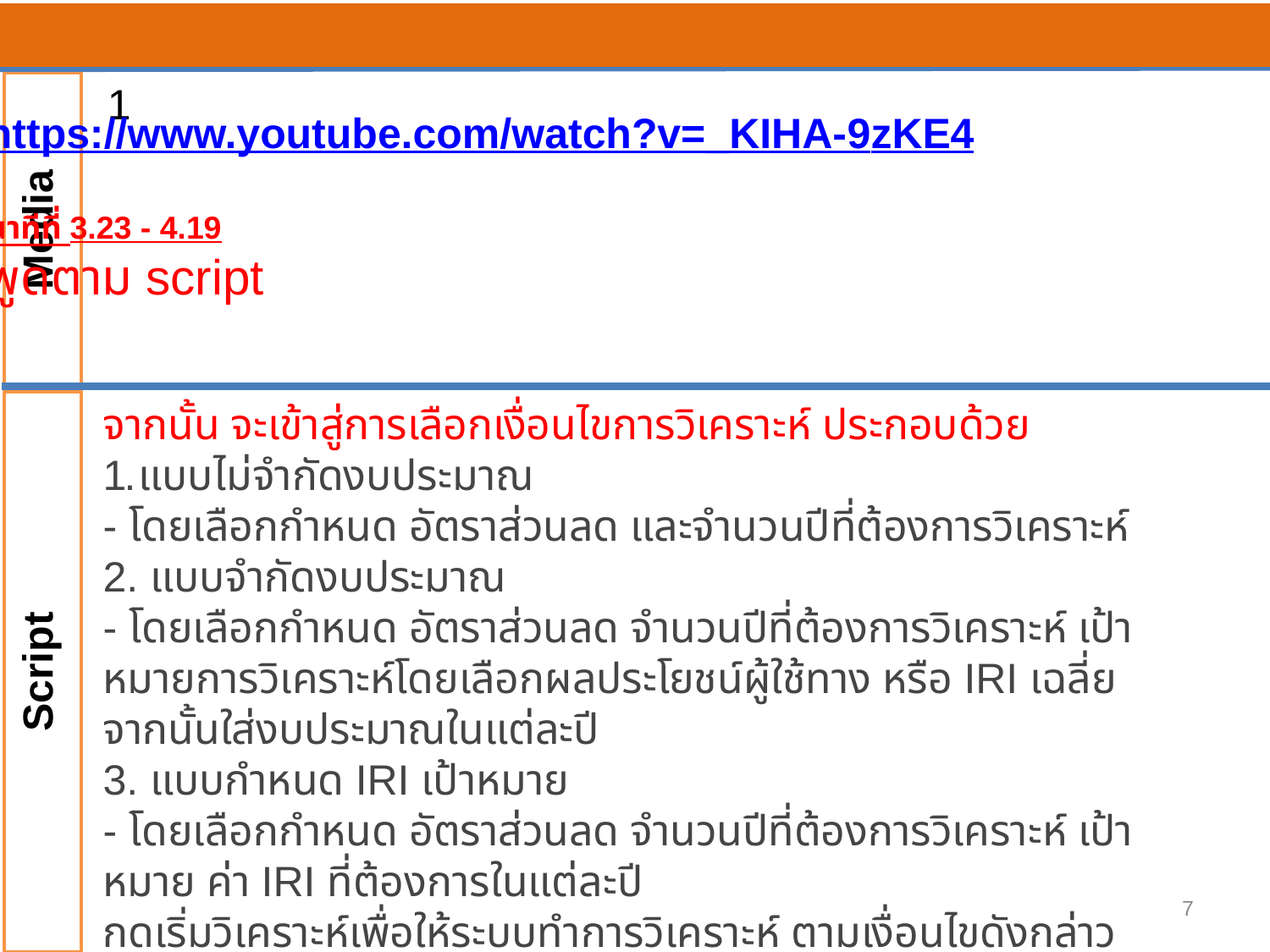

1
Media
https://www.youtube.com/watch?v=_KIHA-9zKE4

นาทีที่ 3.23 - 4.19
พูดตาม script
จากนั้น จะเข้าสู่การเลือกเงื่อนไขการวิเคราะห์ ประกอบด้วย
แบบไม่จำกัดงบประมาณ
- โดยเลือกกำหนด อัตราส่วนลด และจำนวนปีที่ต้องการวิเคราะห์
2. แบบจำกัดงบประมาณ
- โดยเลือกกำหนด อัตราส่วนลด จำนวนปีที่ต้องการวิเคราะห์ เป้าหมายการวิเคราะห์โดยเลือกผลประโยชน์ผู้ใช้ทาง หรือ IRI เฉลี่ย จากนั้นใส่งบประมาณในแต่ละปี
3. แบบกำหนด IRI เป้าหมาย
- โดยเลือกกำหนด อัตราส่วนลด จำนวนปีที่ต้องการวิเคราะห์ เป้าหมาย ค่า IRI ที่ต้องการในแต่ละปี
กดเริ่มวิเคราะห์เพื่อให้ระบบทำการวิเคราะห์ ตามเงื่อนไขดังกล่าว
จากนั้นระบบจะกลับมายังหน้าจอหลัก
Script
7